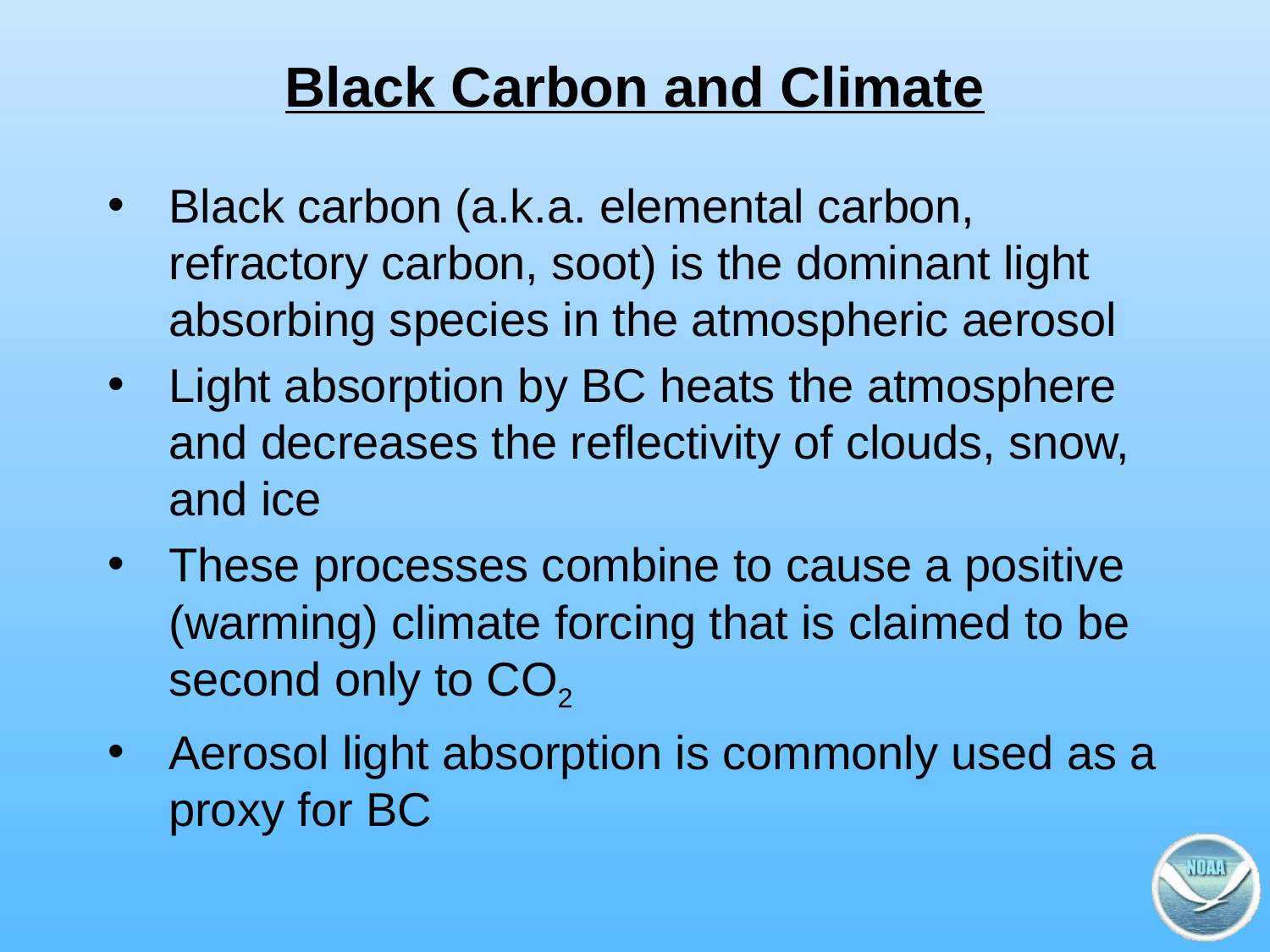

# Black Carbon and Climate
Black carbon (a.k.a. elemental carbon, refractory carbon, soot) is the dominant light absorbing species in the atmospheric aerosol
Light absorption by BC heats the atmosphere and decreases the reflectivity of clouds, snow, and ice
These processes combine to cause a positive (warming) climate forcing that is claimed to be second only to CO2
Aerosol light absorption is commonly used as a proxy for BC